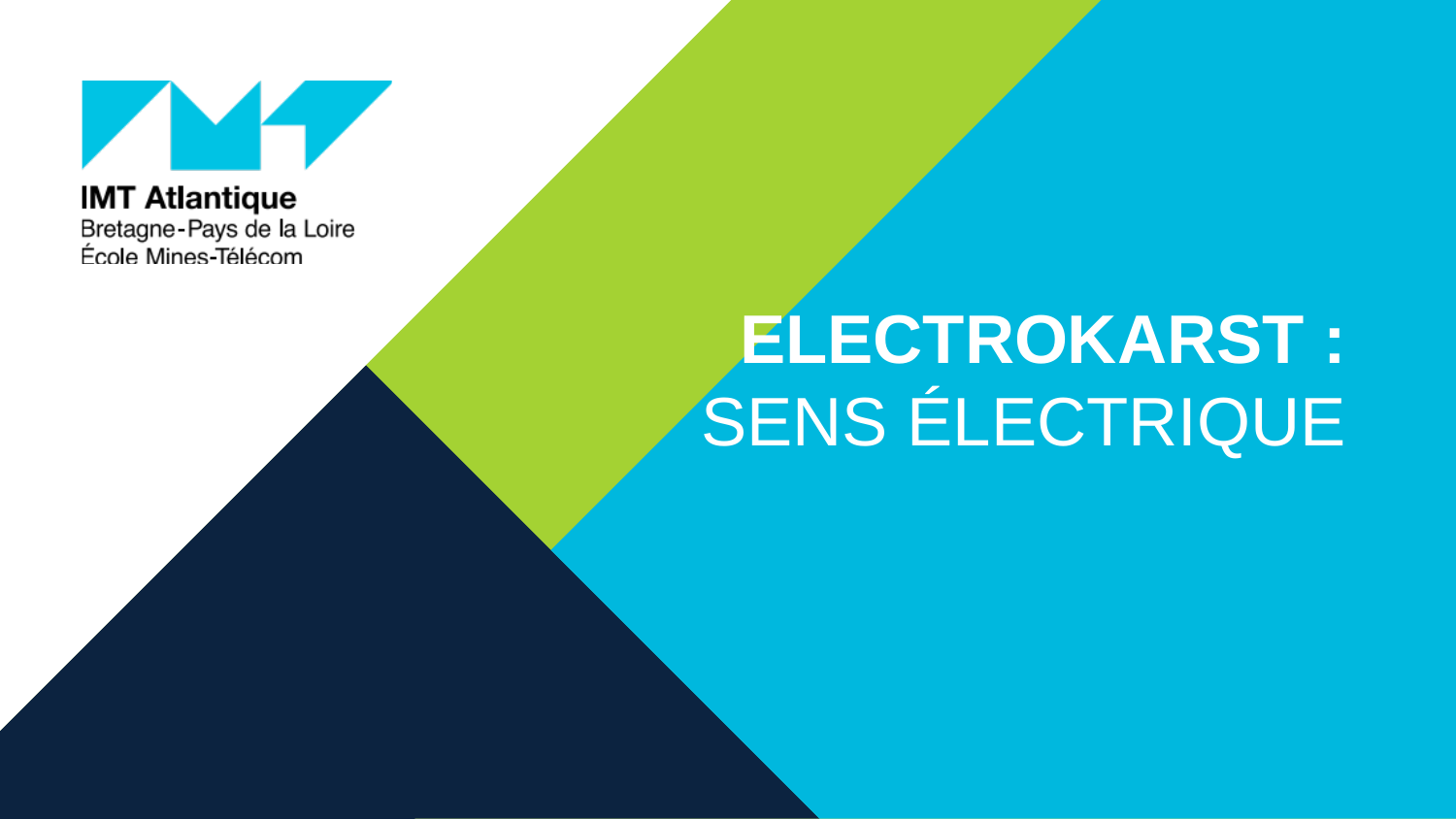

Electrokarst :
sens électrique
06/10/2023
1
Electrokarst : sens électrique